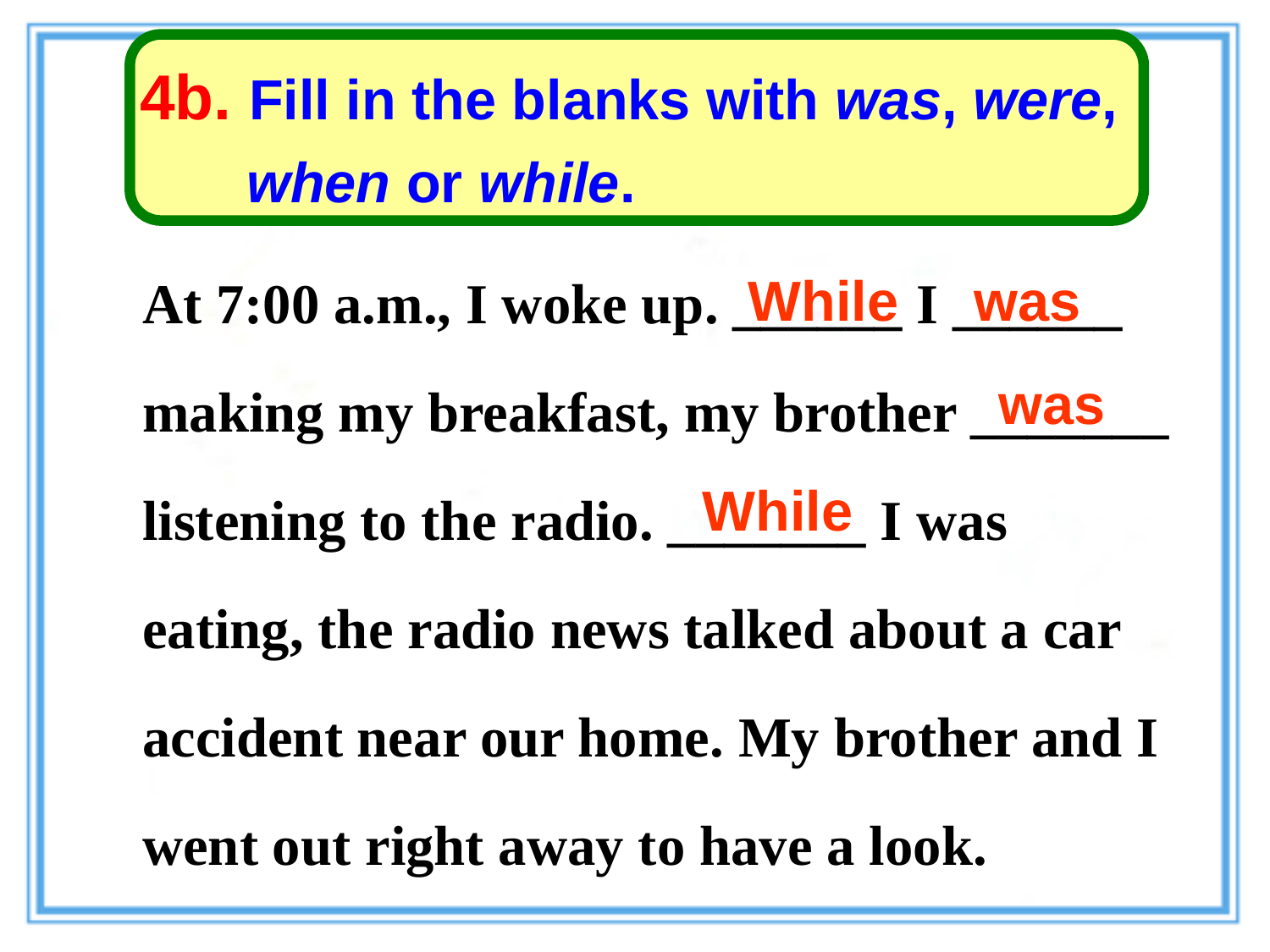

4b. Fill in the blanks with was, were,
when or while.
At 7:00 a.m., I woke up. ______ I ______ making my breakfast, my brother _______ listening to the radio. _______ I was eating, the radio news talked about a car accident near our home. My brother and I went out right away to have a look.
While
was
was
While